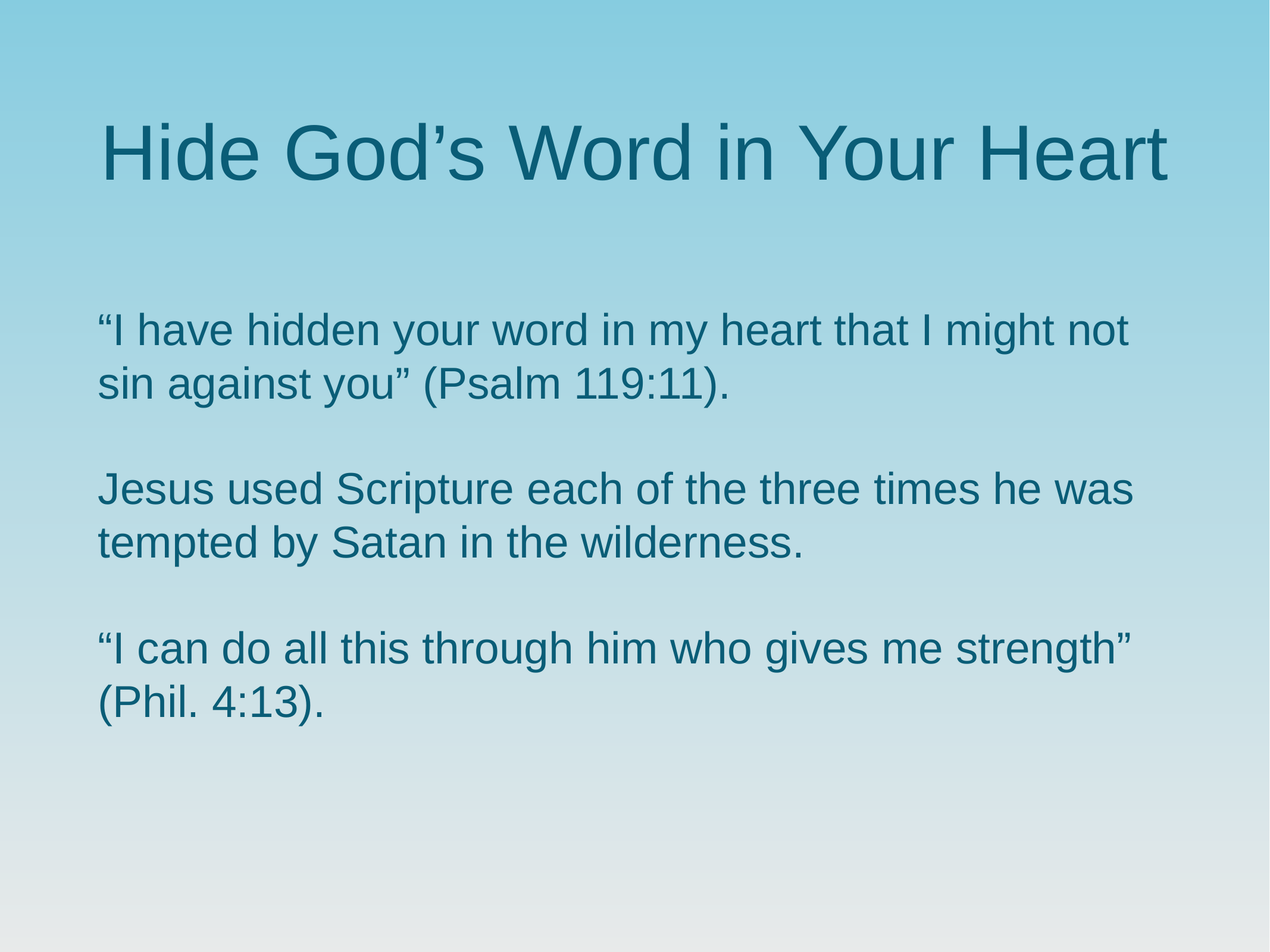

# Hide God’s Word in Your Heart
“I have hidden your word in my heart that I might not sin against you” (Psalm 119:11).
Jesus used Scripture each of the three times he was tempted by Satan in the wilderness.
“I can do all this through him who gives me strength” (Phil. 4:13).